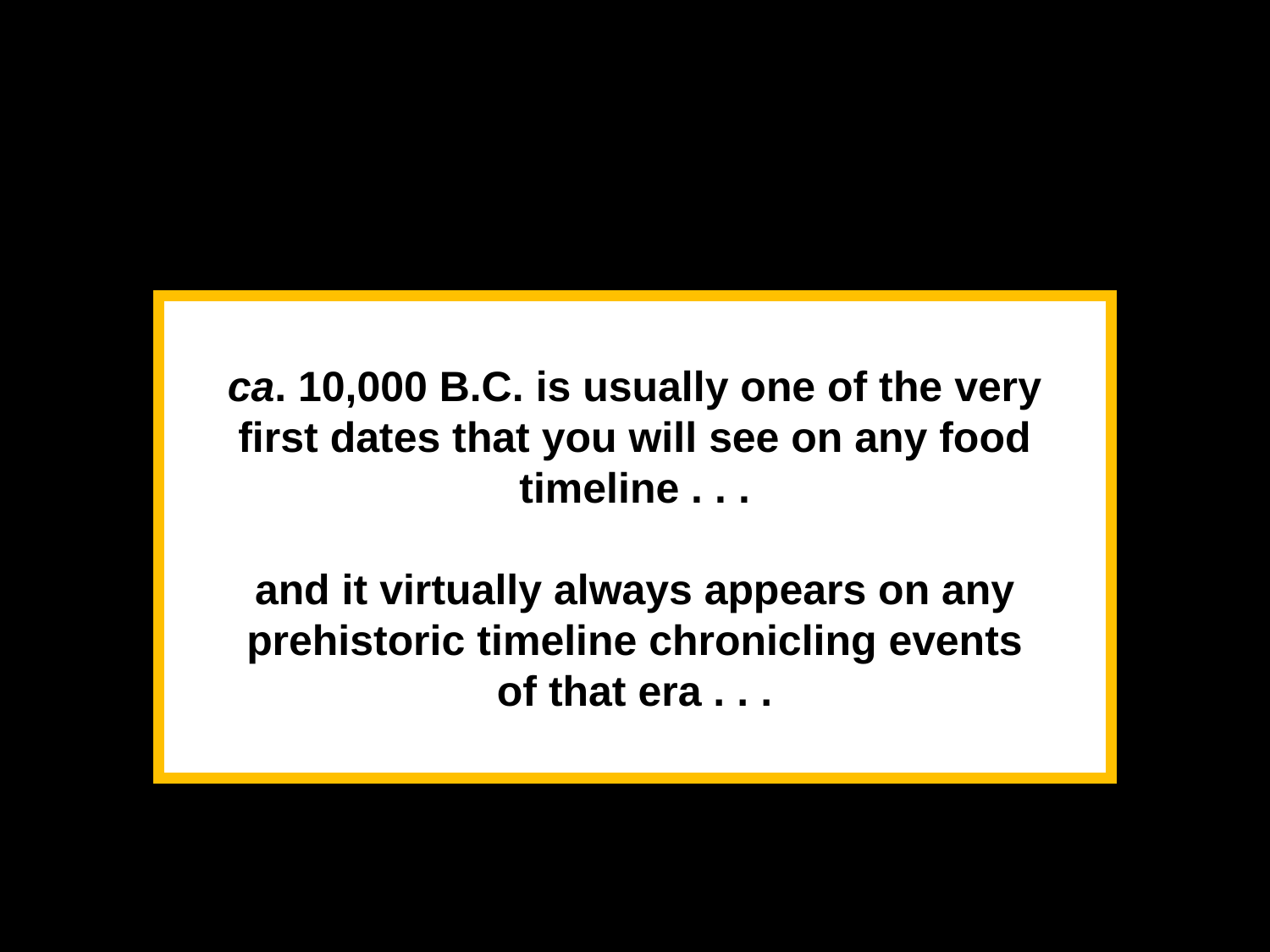

ca. 10,000 B.C. is usually one of the very first dates that you will see on any food timeline . . .

and it virtually always appears on any prehistoric timeline chronicling events of that era . . .